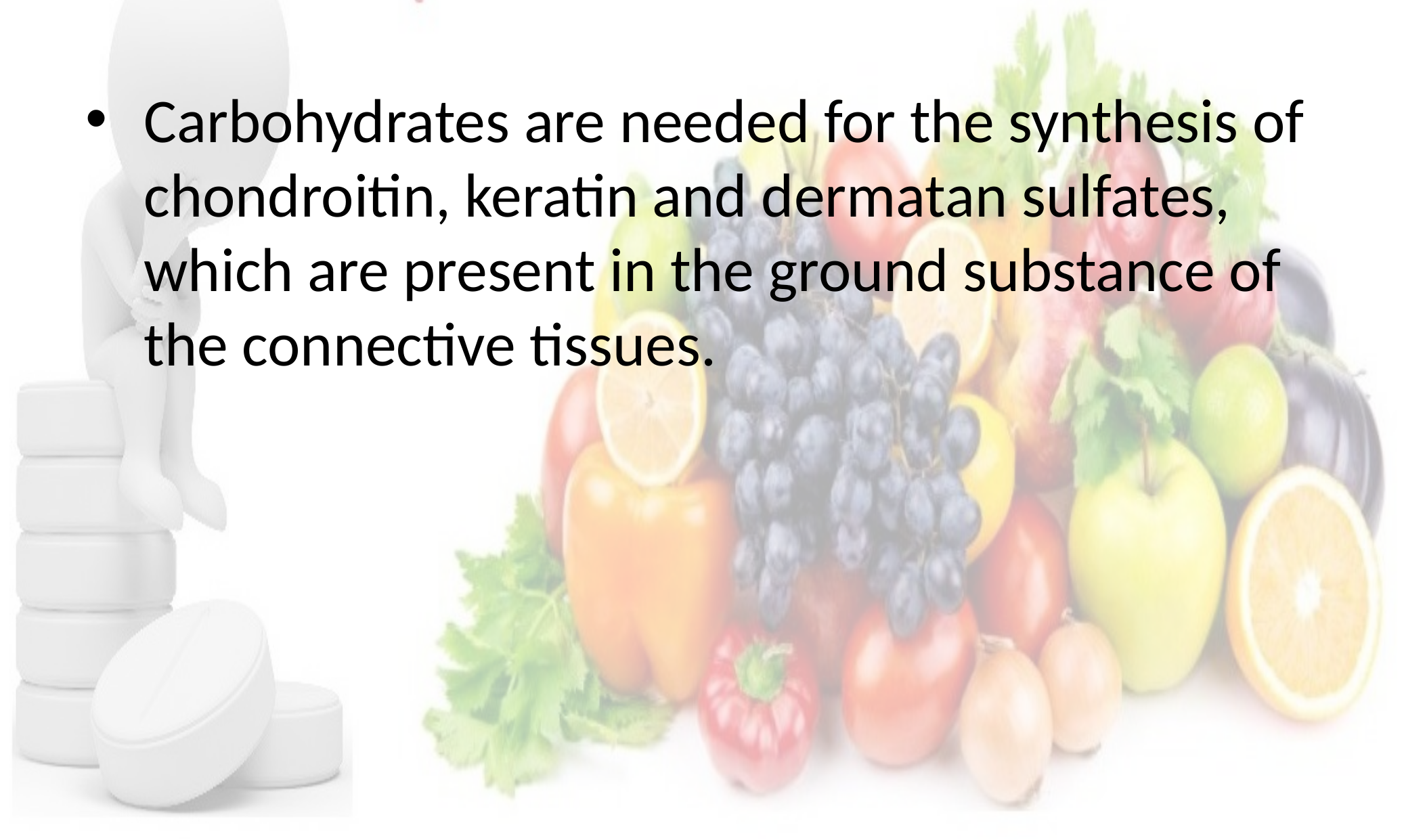

Carbohydrates are needed for the synthesis of chondroitin, keratin and dermatan sulfates, which are present in the ground substance of the connective tissues.